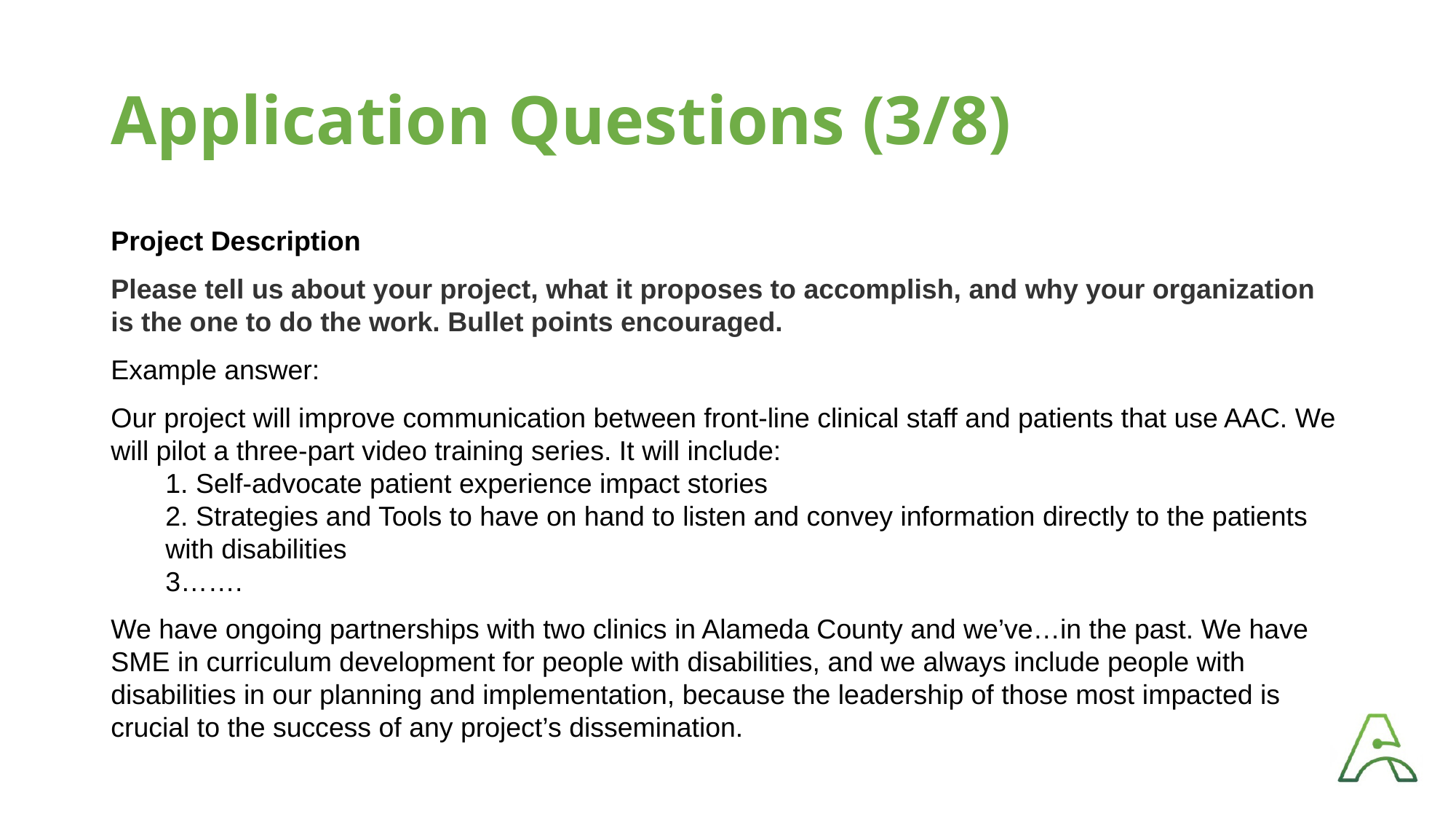

# Application Questions (3/8)
Project Description
Please tell us about your project, what it proposes to accomplish, and why your organization is the one to do the work. Bullet points encouraged.
Example answer:
Our project will improve communication between front-line clinical staff and patients that use AAC. We will pilot a three-part video training series. It will include:
1. Self-advocate patient experience impact stories
2. Strategies and Tools to have on hand to listen and convey information directly to the patients with disabilities
3…….
We have ongoing partnerships with two clinics in Alameda County and we’ve…in the past. We have SME in curriculum development for people with disabilities, and we always include people with disabilities in our planning and implementation, because the leadership of those most impacted is crucial to the success of any project’s dissemination.